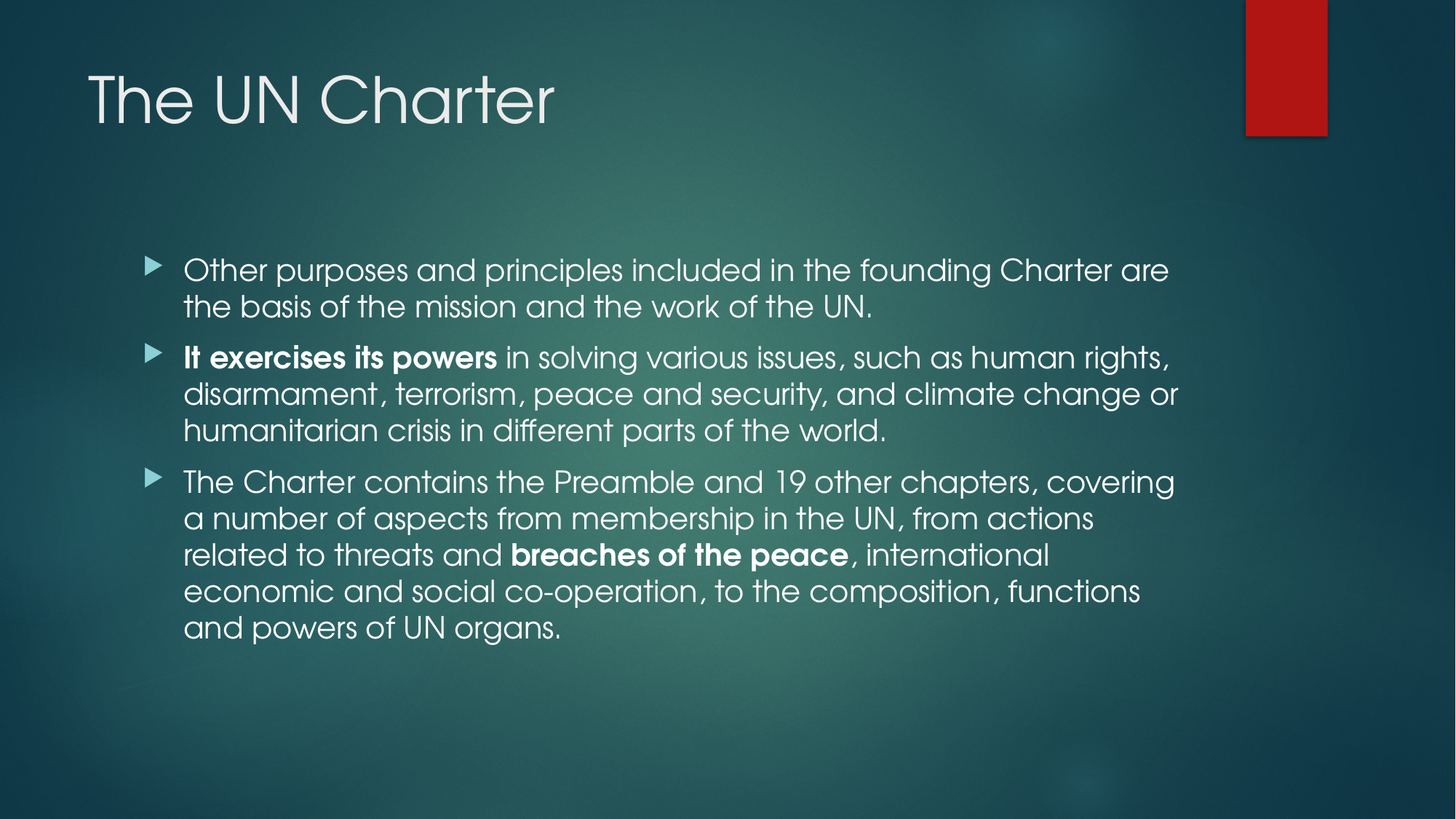

# The UN Charter
Other purposes and principles included in the founding Charter are the basis of the mission and the work of the UN.
It exercises its powers in solving various issues, such as human rights, disarmament, terrorism, peace and security, and climate change or humanitarian crisis in different parts of the world.
The Charter contains the Preamble and 19 other chapters, covering a number of aspects from membership in the UN, from actions related to threats and breaches of the peace, international economic and social co-operation, to the composition, functions and powers of UN organs.